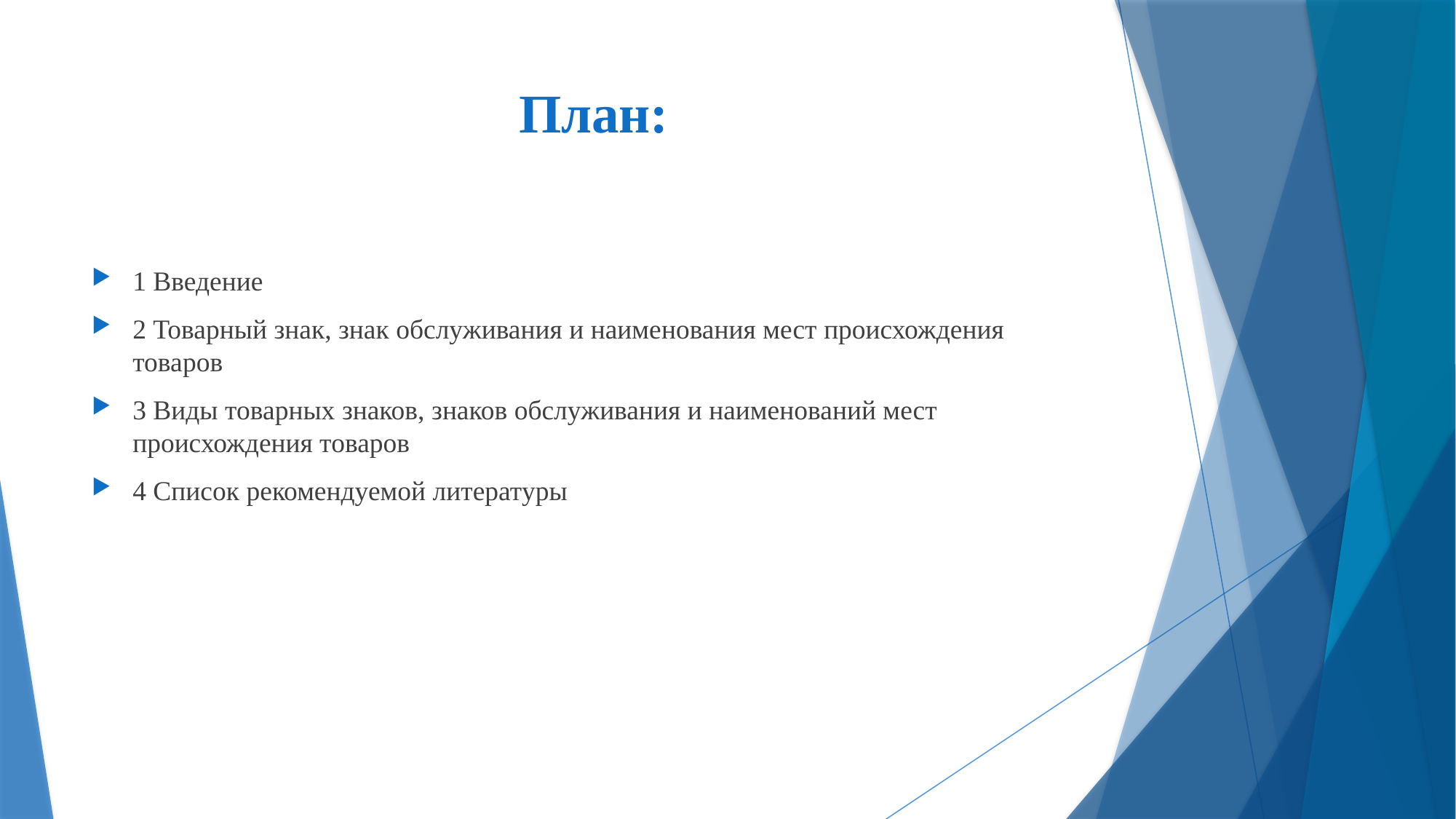

# План:
1 Введение
2 Товарный знак, знак обслуживания и наименования мест происхождения товаров
3 Виды товарных знаков, знаков обслуживания и наименований мест происхождения товаров
4 Список рекомендуемой литературы